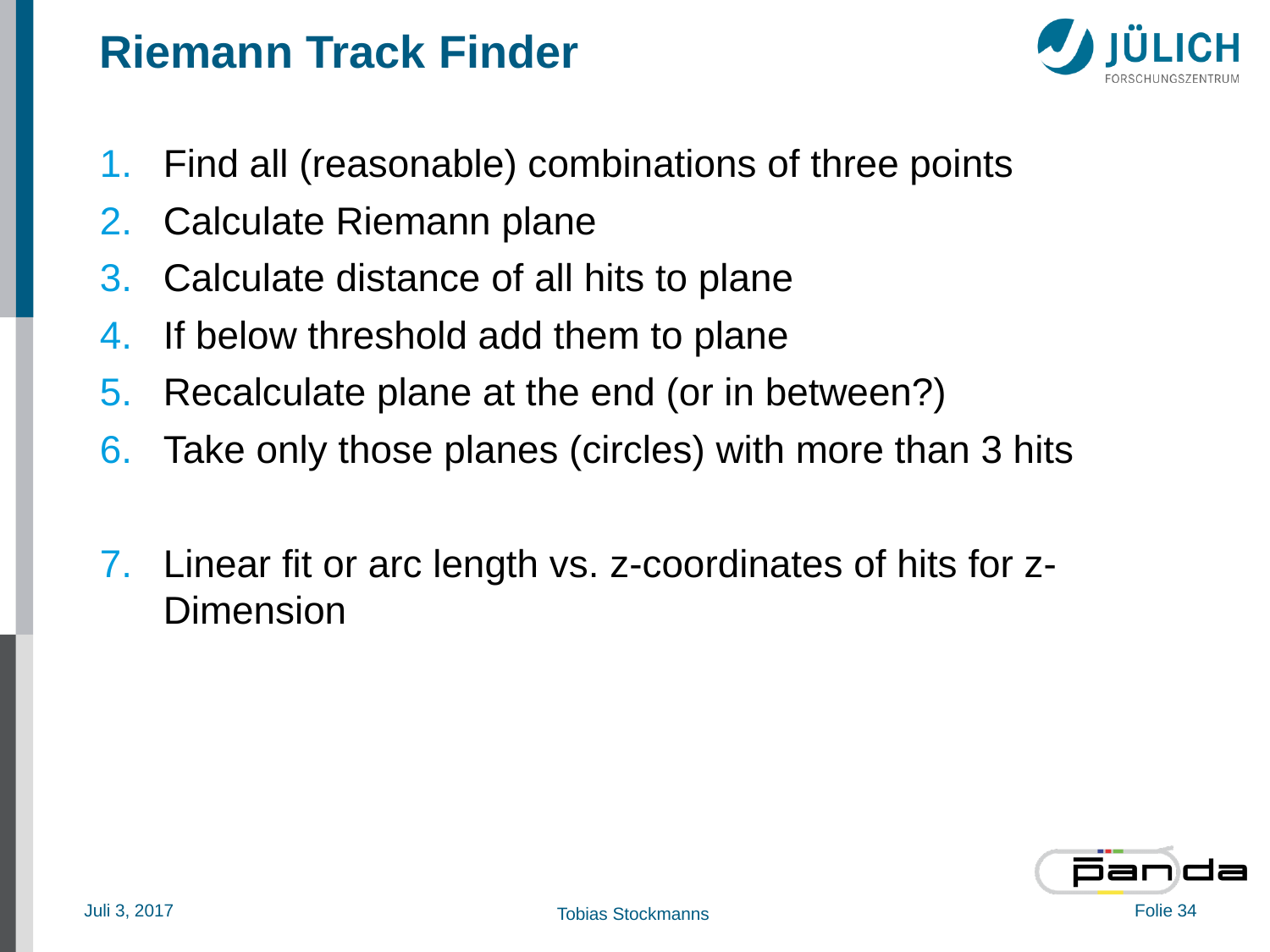

# Riemann Track Finder
Find all (reasonable) combinations of three points
Calculate Riemann plane
Calculate distance of all hits to plane
If below threshold add them to plane
Recalculate plane at the end (or in between?)
Take only those planes (circles) with more than 3 hits

Linear fit or arc length vs. z-coordinates of hits for z-Dimension